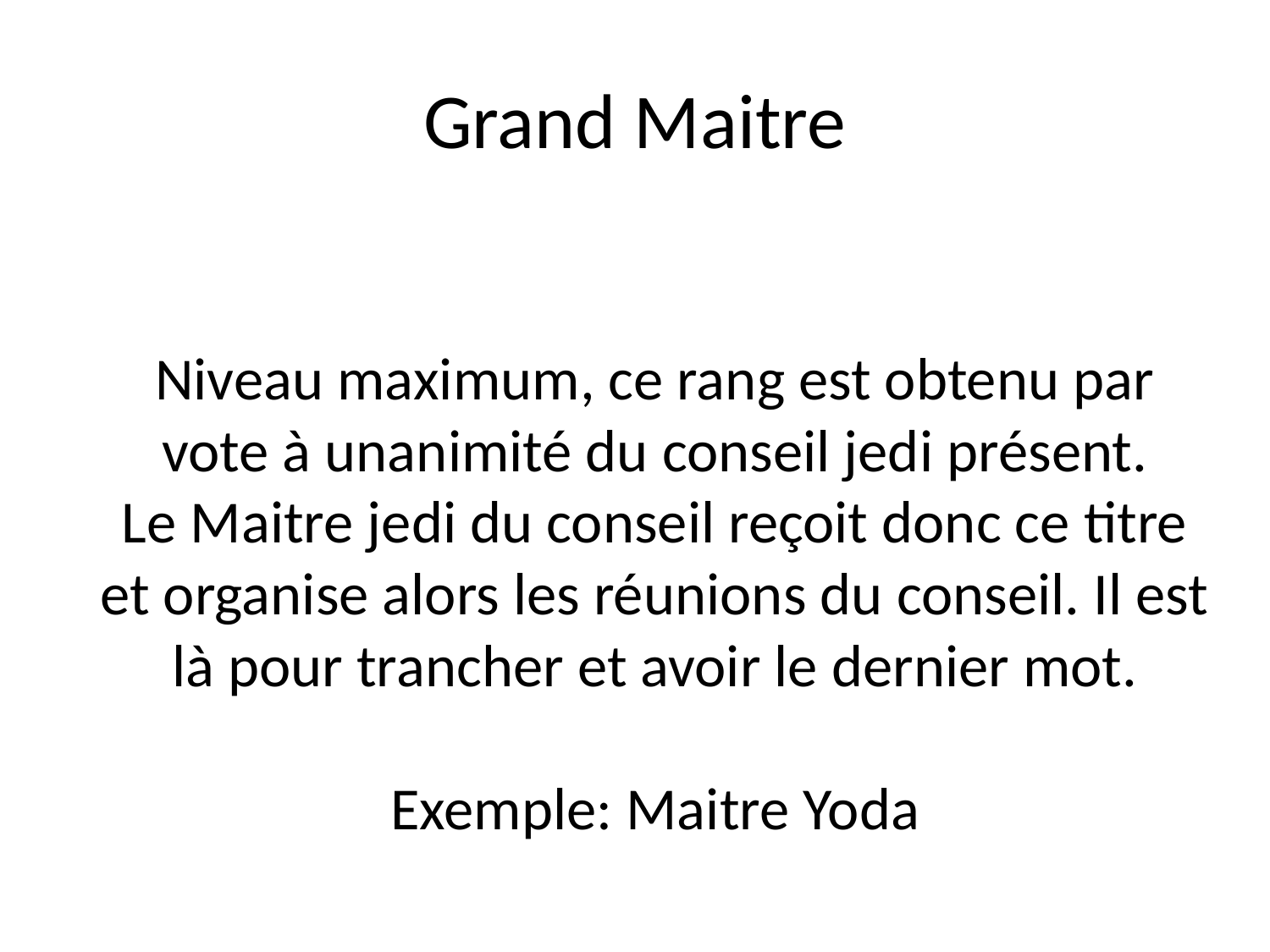

# Grand Maitre
Niveau maximum, ce rang est obtenu par vote à unanimité du conseil jedi présent.
Le Maitre jedi du conseil reçoit donc ce titre et organise alors les réunions du conseil. Il est là pour trancher et avoir le dernier mot.

Exemple: Maitre Yoda